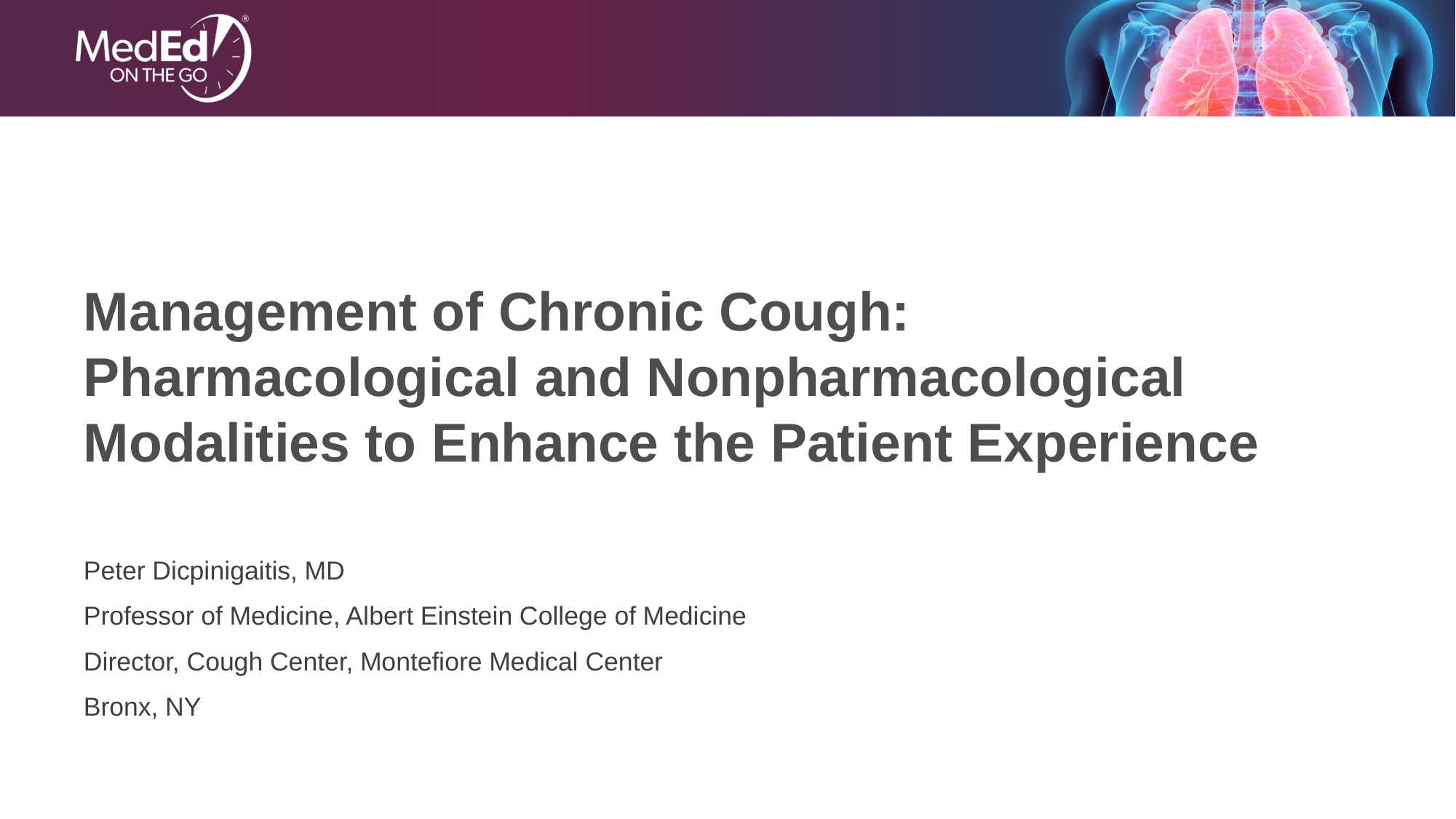

# Management of Chronic Cough: Pharmacological and Nonpharmacological Modalities to Enhance the Patient Experience
Peter Dicpinigaitis, MD
Professor of Medicine, Albert Einstein College of Medicine
Director, Cough Center, Montefiore Medical Center
Bronx, NY